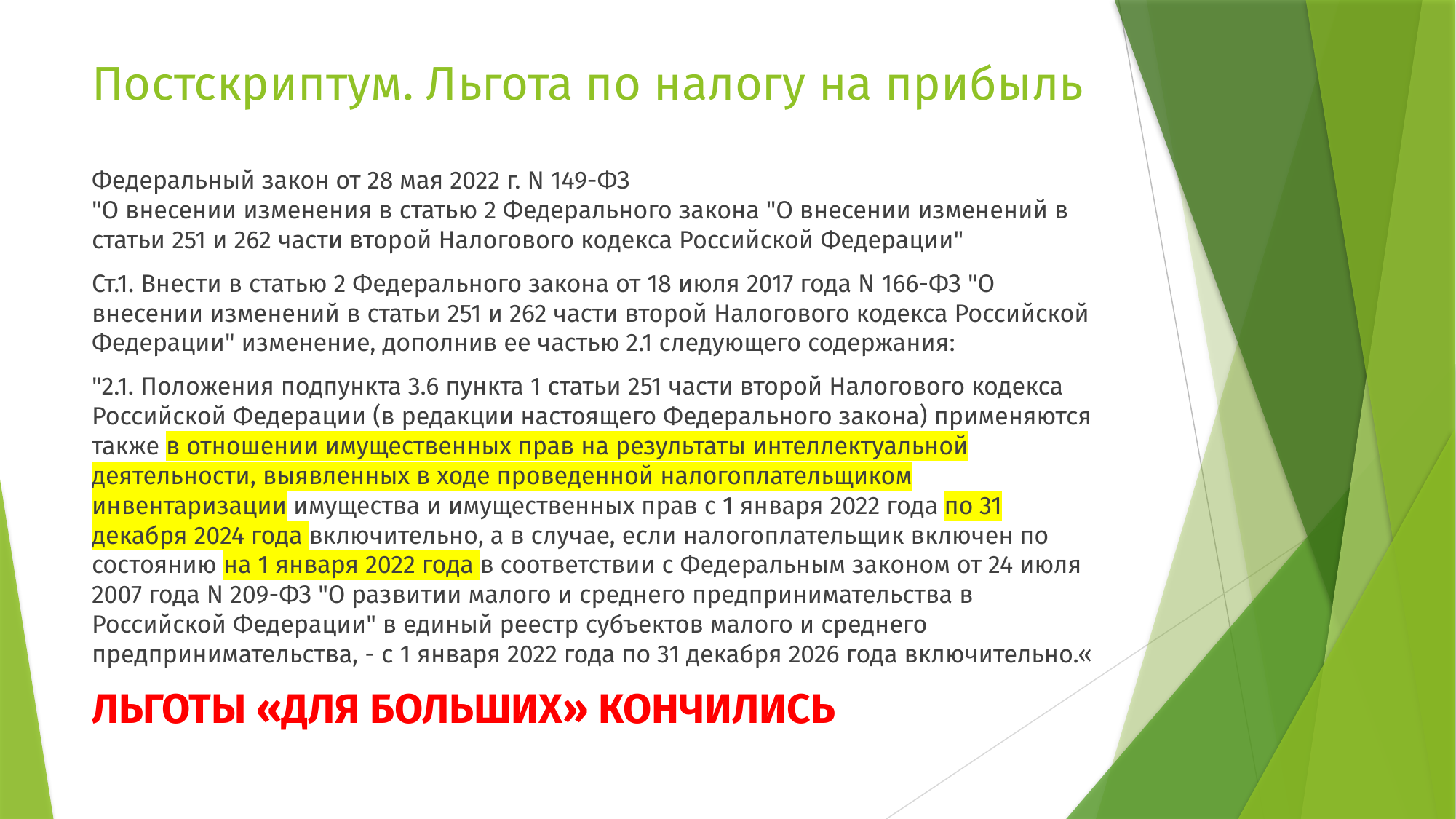

# Постскриптум. Льгота по налогу на прибыль
Федеральный закон от 28 мая 2022 г. N 149-ФЗ
"О внесении изменения в статью 2 Федерального закона "О внесении изменений в статьи 251 и 262 части второй Налогового кодекса Российской Федерации"
Ст.1. Внести в статью 2 Федерального закона от 18 июля 2017 года N 166-ФЗ "О внесении изменений в статьи 251 и 262 части второй Налогового кодекса Российской Федерации" изменение, дополнив ее частью 2.1 следующего содержания:
"2.1. Положения подпункта 3.6 пункта 1 статьи 251 части второй Налогового кодекса Российской Федерации (в редакции настоящего Федерального закона) применяются также в отношении имущественных прав на результаты интеллектуальной деятельности, выявленных в ходе проведенной налогоплательщиком инвентаризации имущества и имущественных прав с 1 января 2022 года по 31 декабря 2024 года включительно, а в случае, если налогоплательщик включен по состоянию на 1 января 2022 года в соответствии с Федеральным законом от 24 июля 2007 года N 209-ФЗ "О развитии малого и среднего предпринимательства в Российской Федерации" в единый реестр субъектов малого и среднего предпринимательства, - с 1 января 2022 года по 31 декабря 2026 года включительно.«
ЛЬГОТЫ «ДЛЯ БОЛЬШИХ» КОНЧИЛИСЬ